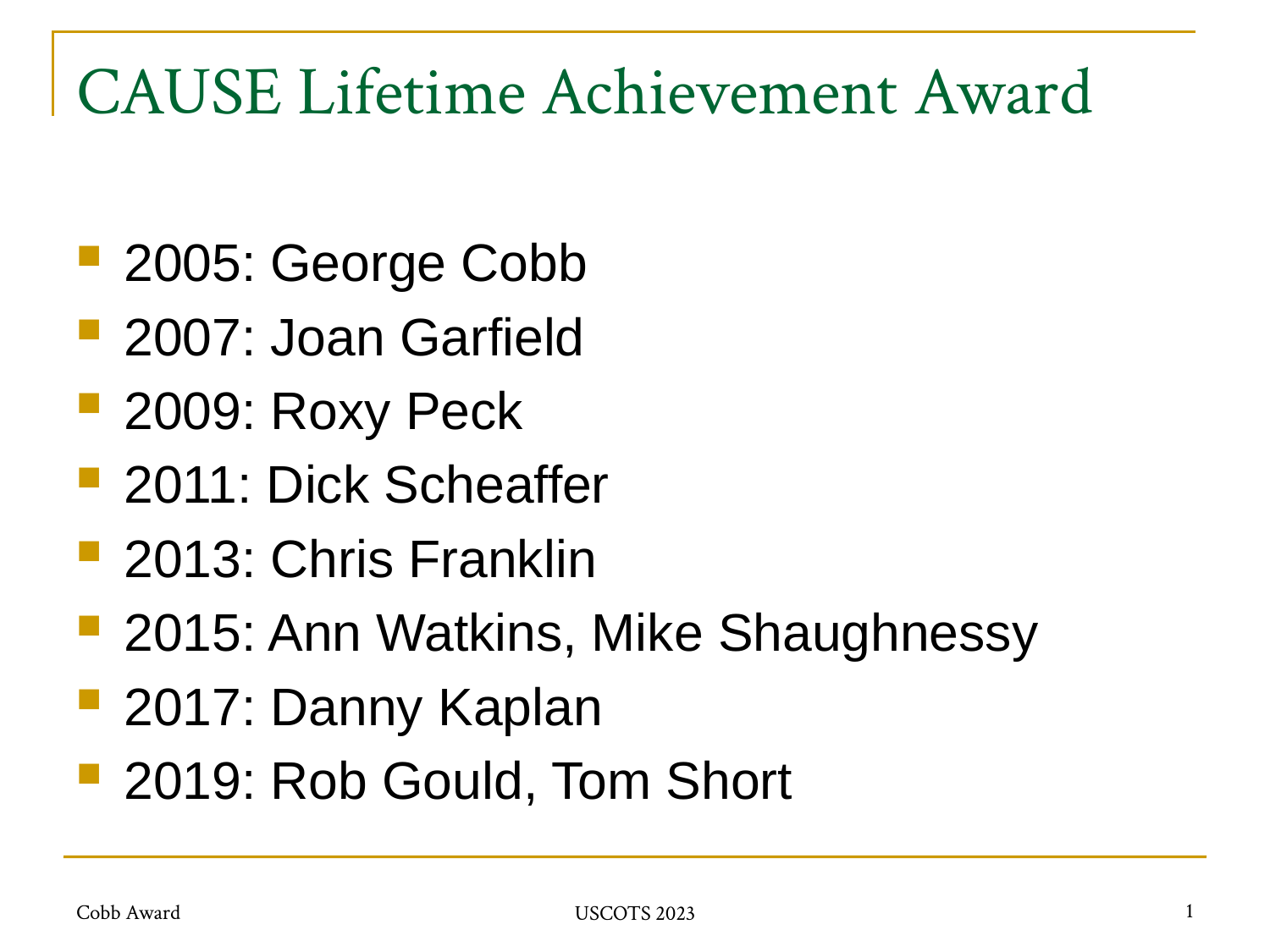

# CAUSE Lifetime Achievement Award
2005: George Cobb
2007: Joan Garfield
2009: Roxy Peck
2011: Dick Scheaffer
2013: Chris Franklin
2015: Ann Watkins, Mike Shaughnessy
2017: Danny Kaplan
2019: Rob Gould, Tom Short
Cobb Award
1
USCOTS 2023